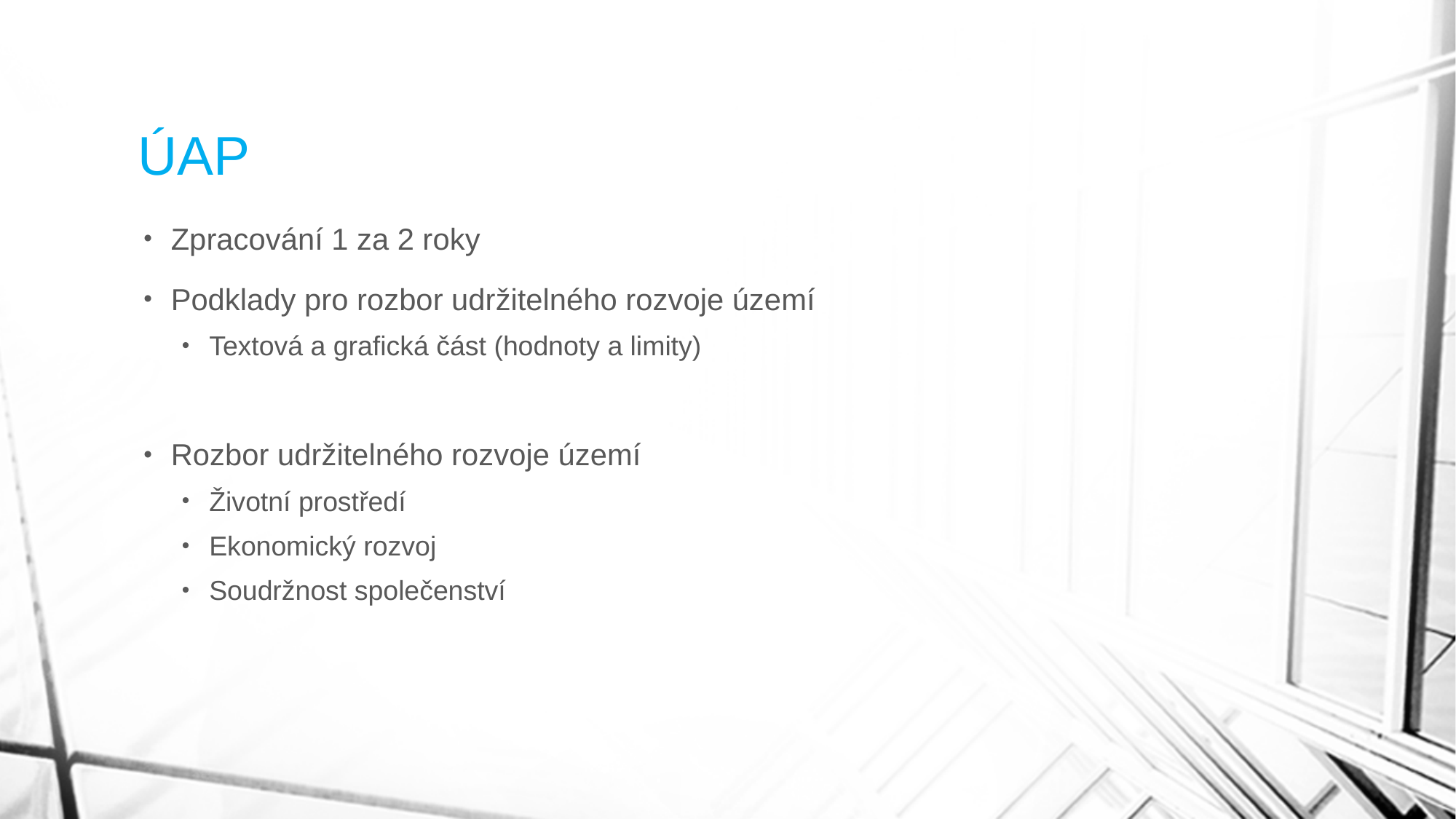

# ÚAP
Zpracování 1 za 2 roky
Podklady pro rozbor udržitelného rozvoje území
Textová a grafická část (hodnoty a limity)

Rozbor udržitelného rozvoje území
Životní prostředí
Ekonomický rozvoj
Soudržnost společenství